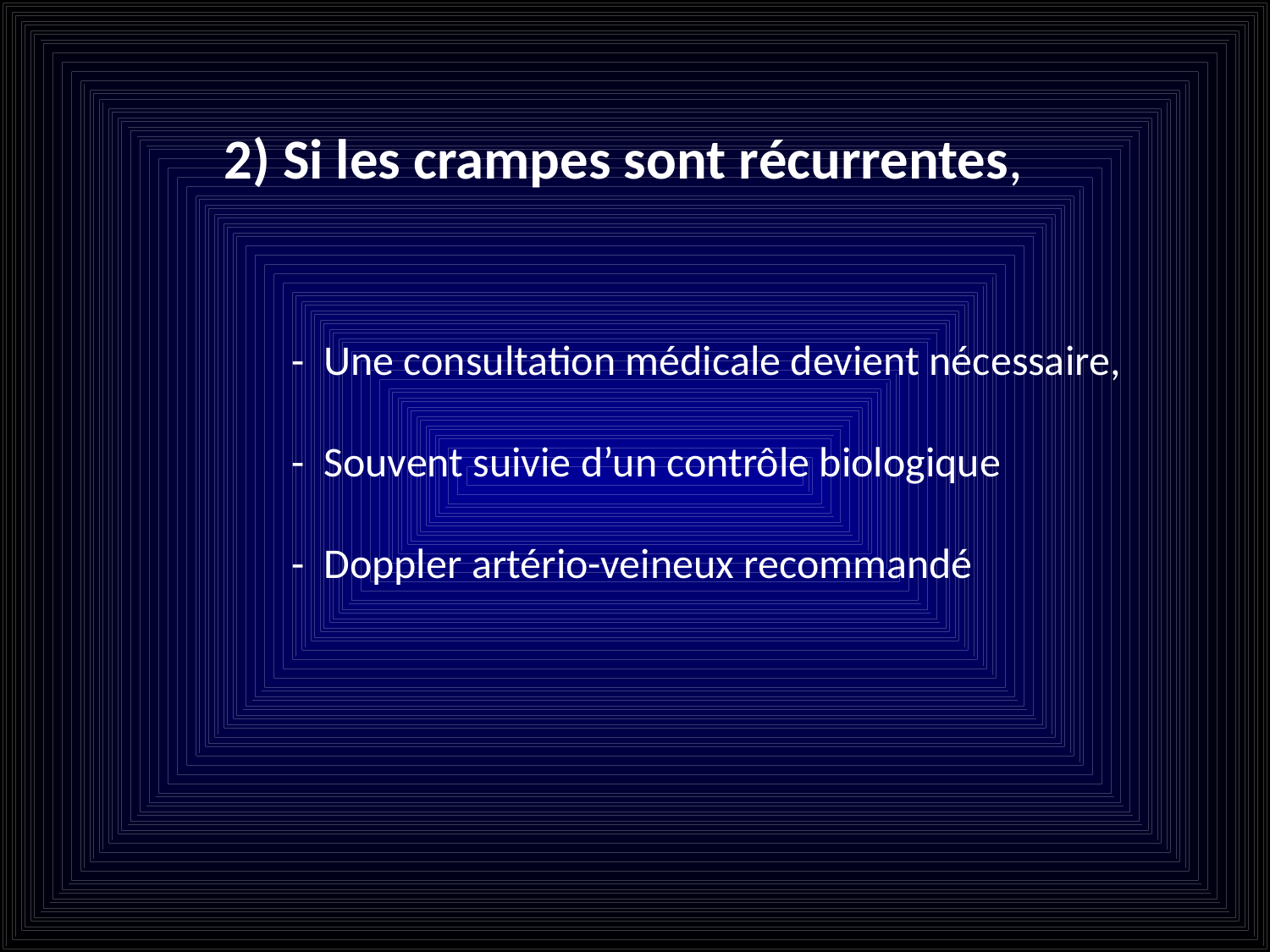

2) Si les crampes sont récurrentes,
     -  Une consultation médicale devient nécessaire,

     -  Souvent suivie d’un contrôle biologique

     -  Doppler artério-veineux recommandé